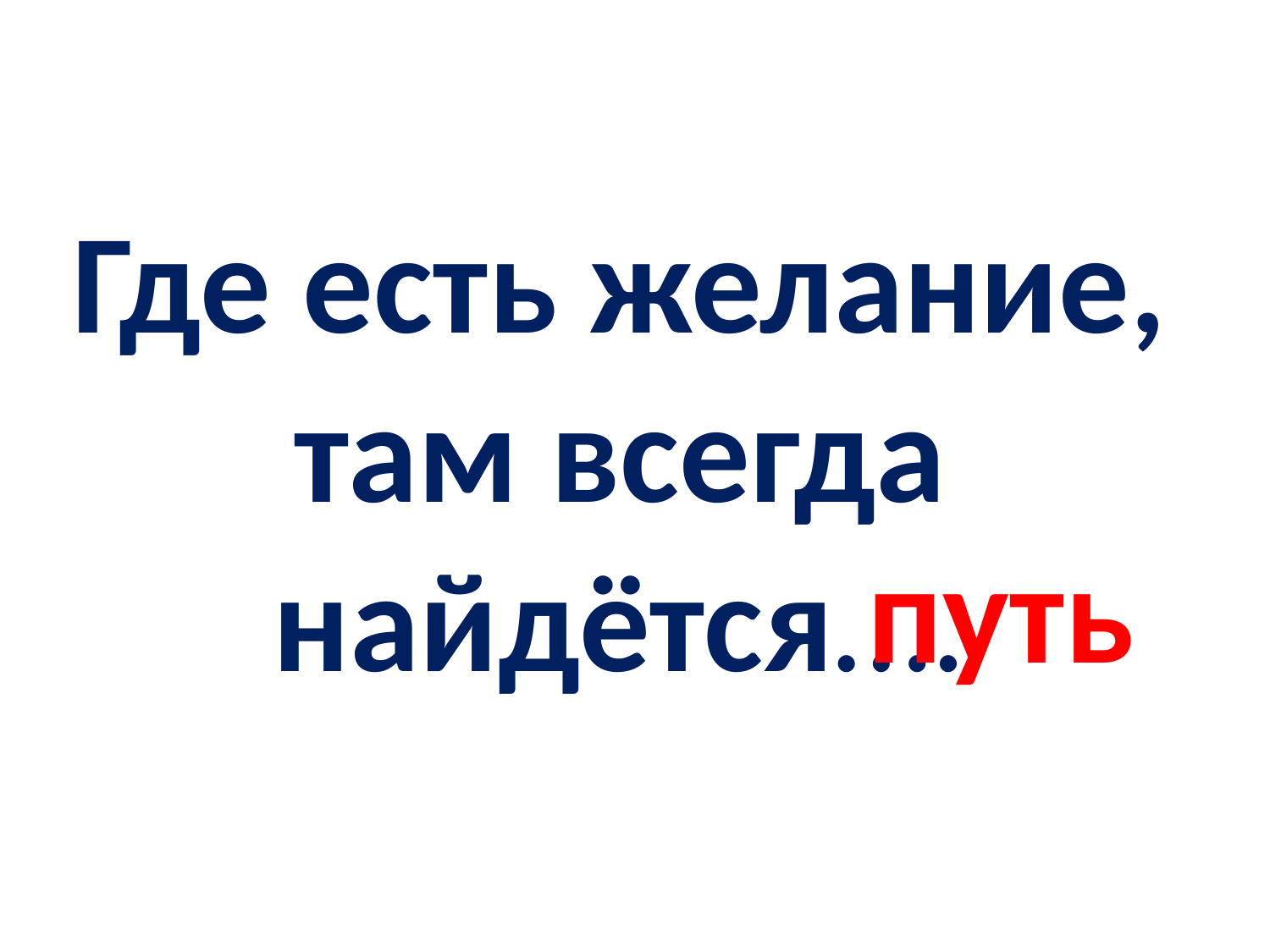

Где есть желание, там всегда найдётся….
путь